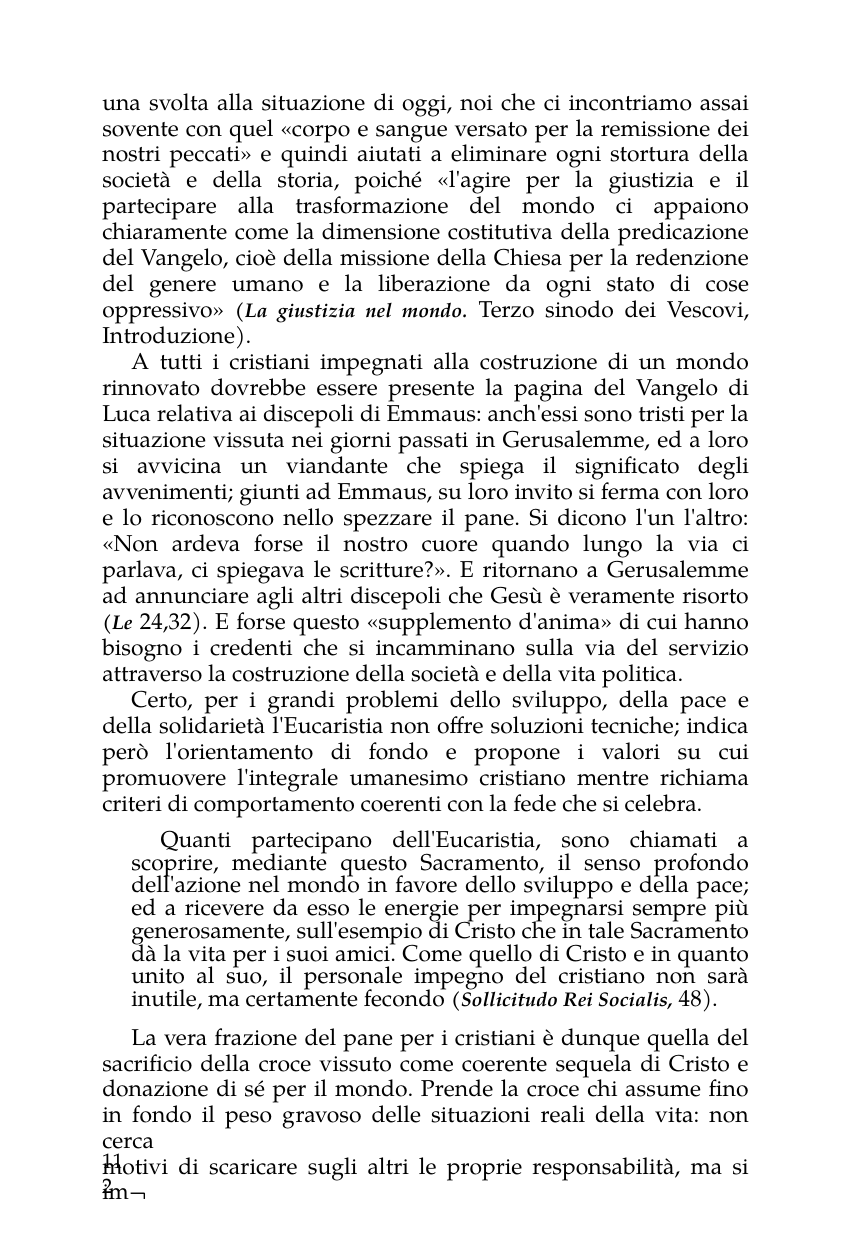

una svolta alla situazione di oggi, noi che ci incontriamo assai sovente con quel «corpo e sangue versato per la remissione dei nostri peccati» e quindi aiutati a eliminare ogni stortura della società e della storia, poiché «l'agire per la giustizia e il partecipare alla trasformazione del mondo ci appaiono chiaramente come la dimensione costitutiva della predicazione del Vangelo, cioè della missione della Chiesa per la redenzione del genere umano e la liberazione da ogni stato di cose oppressivo» (La giustizia nel mondo. Terzo sinodo dei Vescovi, Introduzione).
A tutti i cristiani impegnati alla costruzione di un mondo rinnovato dovrebbe essere presente la pagina del Vangelo di Luca relativa ai discepoli di Emmaus: anch'essi sono tristi per la situazione vissuta nei giorni passati in Gerusalemme, ed a loro si avvicina un viandante che spiega il significato degli avvenimenti; giunti ad Emmaus, su loro invito si ferma con loro e lo riconoscono nello spezzare il pane. Si dicono l'un l'altro: «Non ardeva forse il nostro cuore quando lungo la via ci parlava, ci spiegava le scritture?». E ritornano a Gerusalemme ad annunciare agli altri discepoli che Gesù è veramente risorto (Le 24,32). E forse questo «supplemento d'anima» di cui hanno bisogno i credenti che si incamminano sulla via del servizio attraverso la costruzione della società e della vita politica.
Certo, per i grandi problemi dello sviluppo, della pace e della solidarietà l'Eucaristia non offre soluzioni tecniche; indica però l'orientamento di fondo e propone i valori su cui promuovere l'integrale umanesimo cristiano mentre richiama criteri di comportamento coerenti con la fede che si celebra.
Quanti partecipano dell'Eucaristia, sono chiamati a scoprire, mediante questo Sacramento, il senso profondo dell'azione nel mondo in favore dello sviluppo e della pace; ed a ricevere da esso le energie per impegnarsi sempre più generosamente, sull'esempio di Cristo che in tale Sacramento dà la vita per i suoi amici. Come quello di Cristo e in quanto unito al suo, il personale impegno del cristiano non sarà inutile, ma certamente fecondo (Sollicitudo Rei Socialis, 48).
La vera frazione del pane per i cristiani è dunque quella del sacrificio della croce vissuto come coerente sequela di Cristo e donazione di sé per il mondo. Prende la croce chi assume fino in fondo il peso gravoso delle situazioni reali della vita: non cerca
motivi di scaricare sugli altri le proprie responsabilità, ma si im¬
112